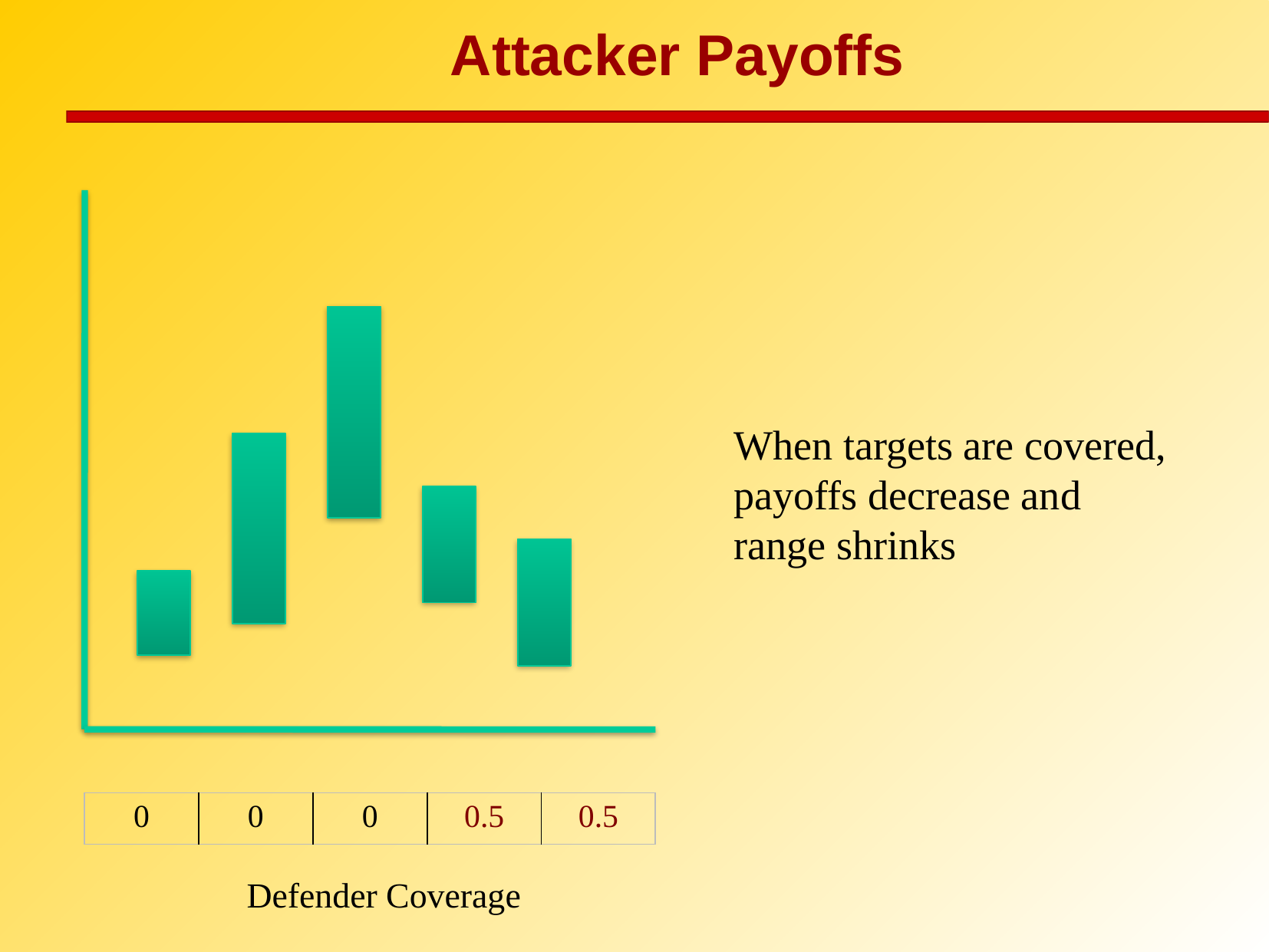

# Attacker Payoffs

When targets are covered,
payoffs decrease and
range shrinks

| 0 | 0 | 0 | 0.5 | 0.5 |
| --- | --- | --- | --- | --- |
Defender Coverage